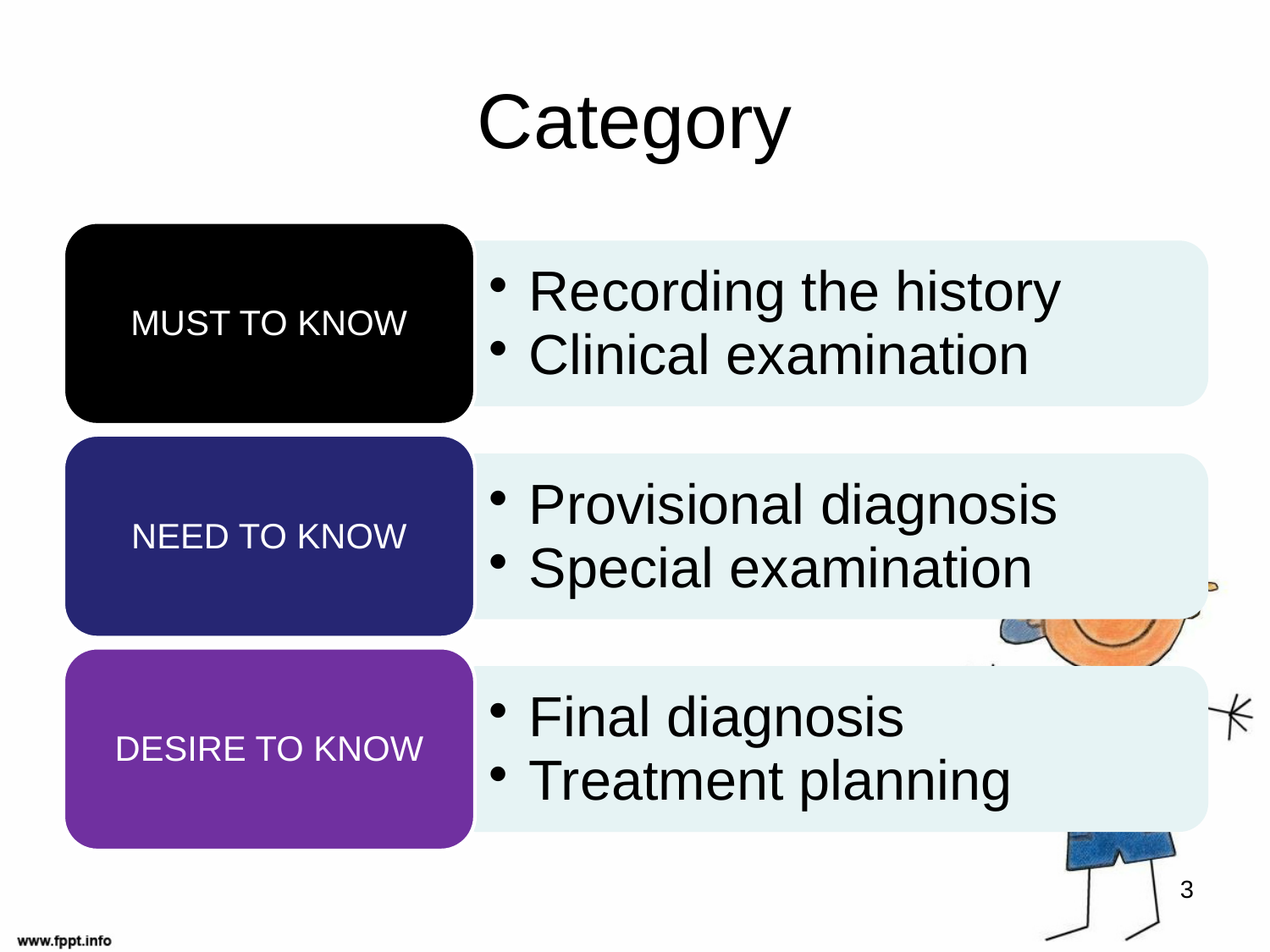

# Category
MUST TO KNOW
NEED TO KNOW
DESIRE TO KNOW
Recording the history
Clinical examination
Provisional diagnosis
Special examination
Final diagnosis
Treatment planning

3